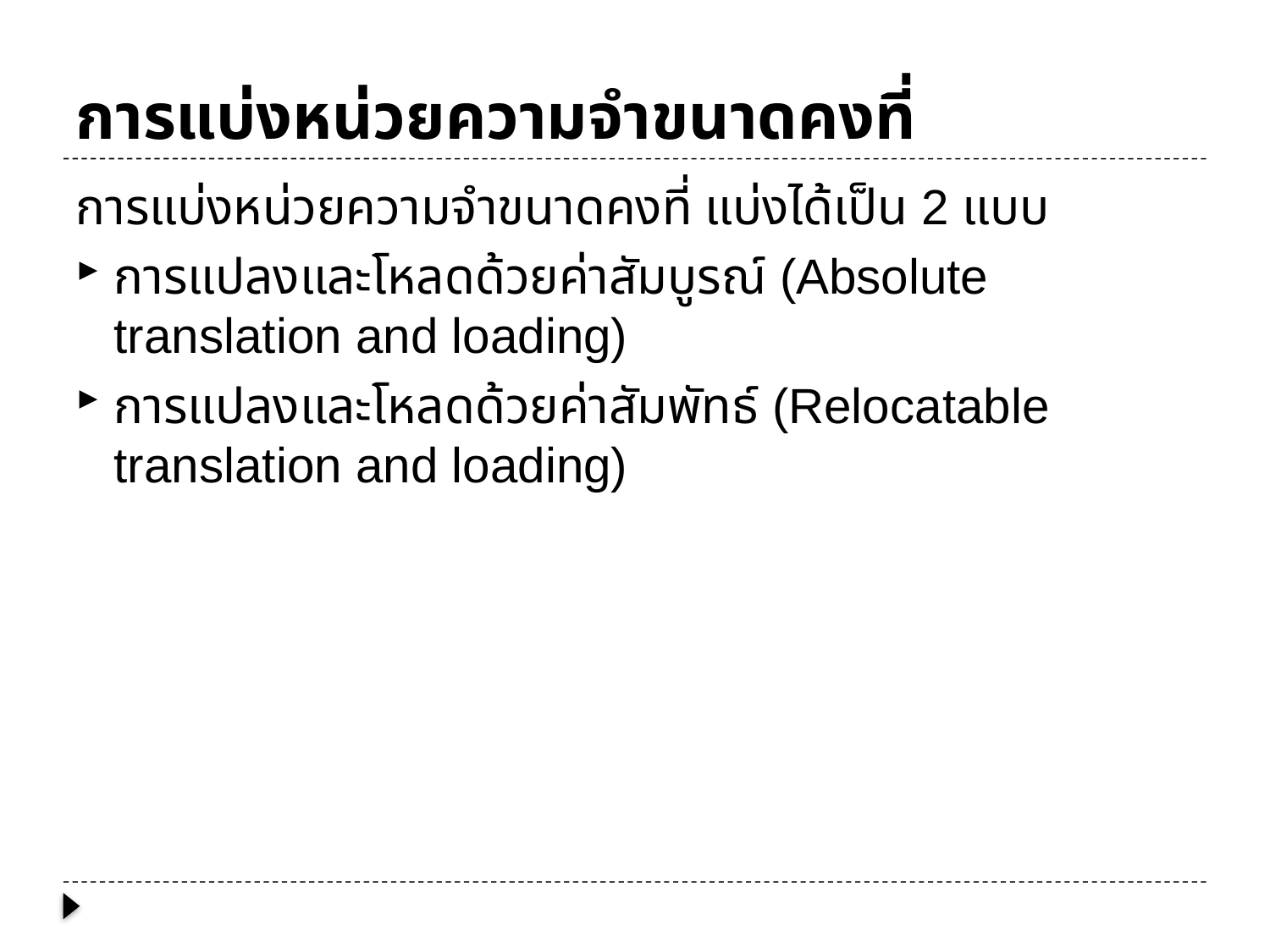

# การแบ่งหน่วยความจำขนาดคงที่
การแบ่งหน่วยความจำขนาดคงที่ แบ่งได้เป็น 2 แบบ
การแปลงและโหลดด้วยค่าสัมบูรณ์ (Absolute translation and loading)
การแปลงและโหลดด้วยค่าสัมพัทธ์ (Relocatable translation and loading)